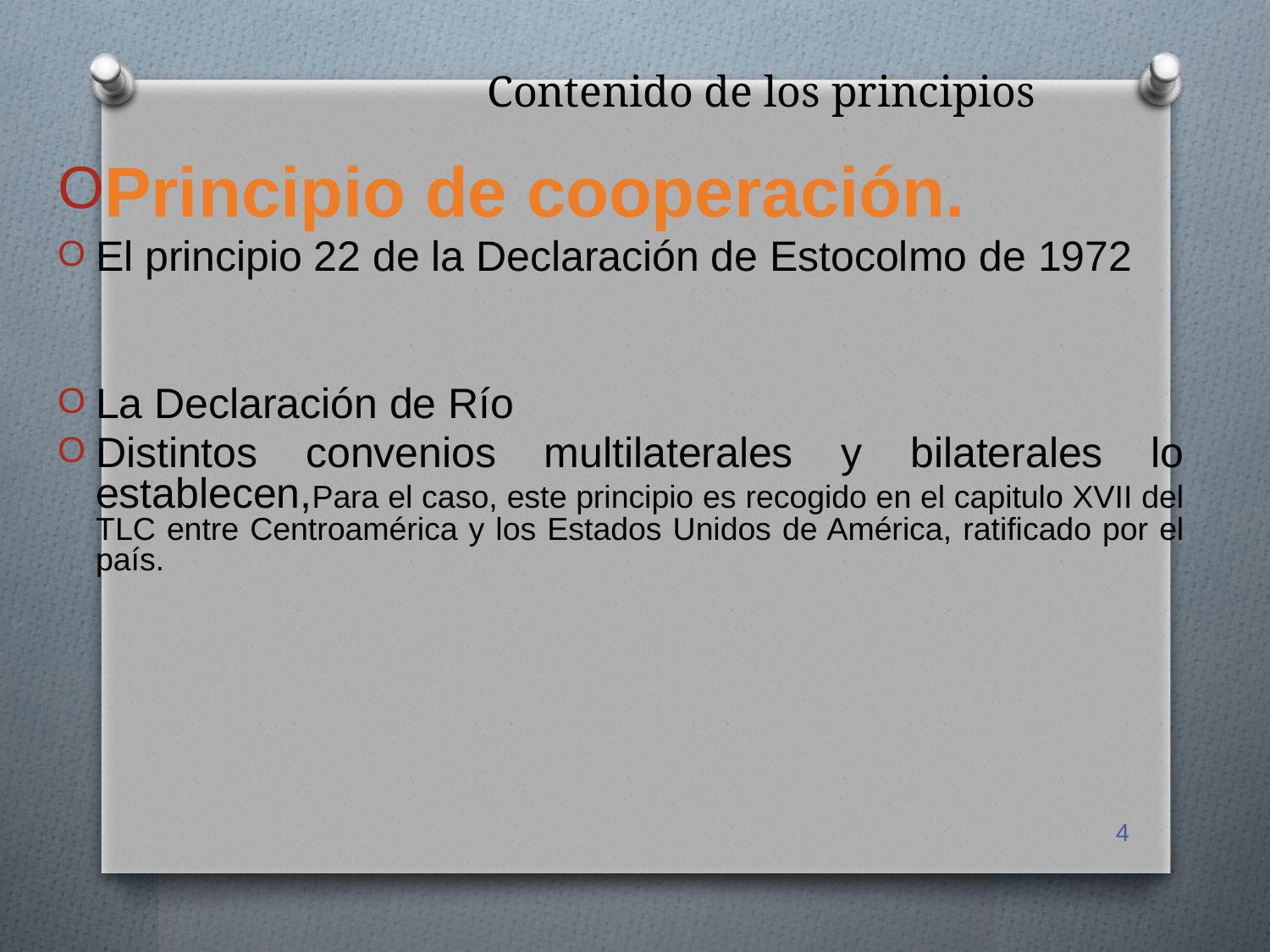

# Contenido de los principios
Principio de cooperación.
El principio 22 de la Declaración de Estocolmo de 1972

La Declaración de Río
Distintos convenios multilaterales y bilaterales lo establecen,Para el caso, este principio es recogido en el capitulo XVII del TLC entre Centroamérica y los Estados Unidos de América, ratificado por el país.
4